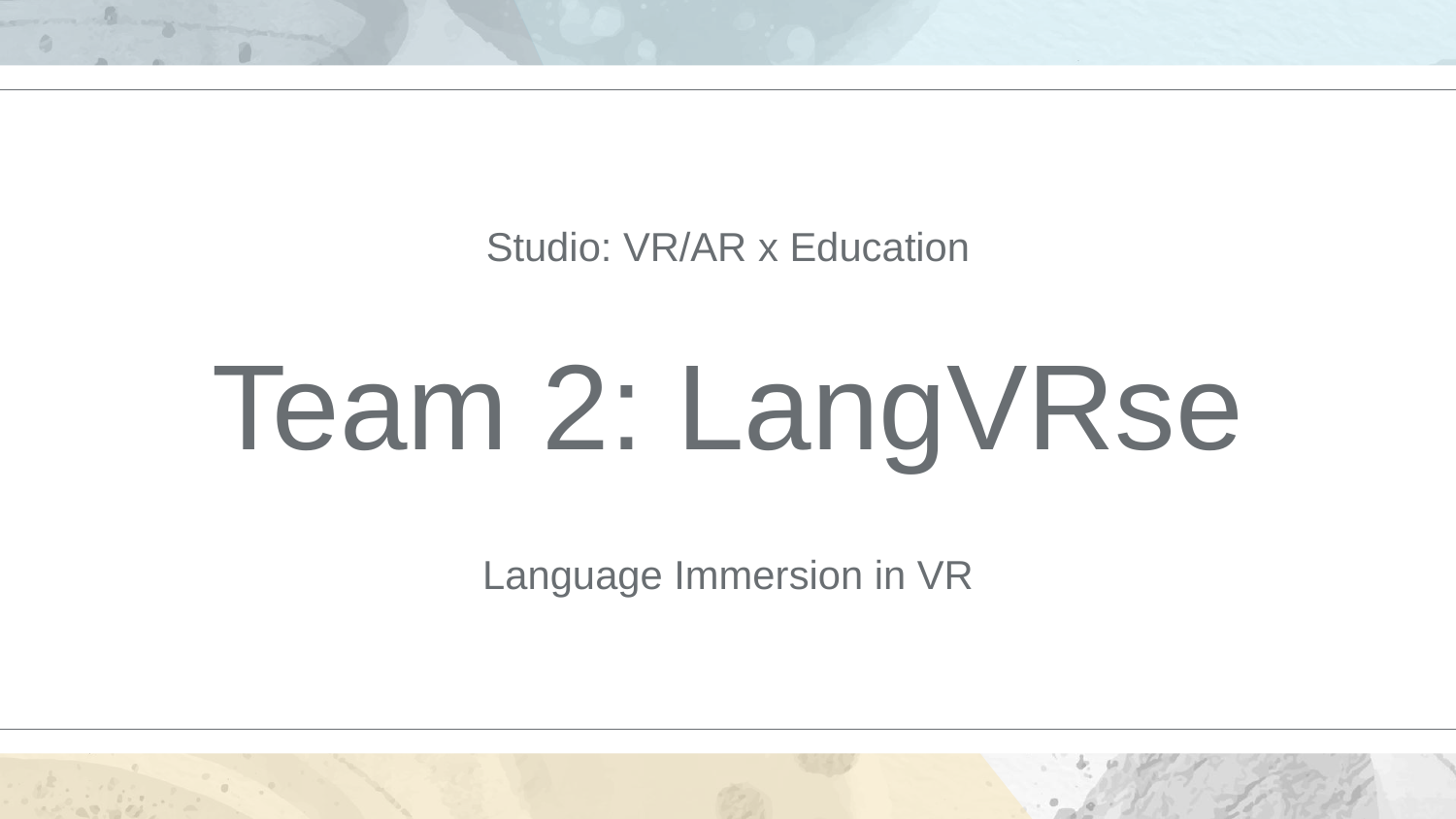

Studio: VR/AR x Education
# Team 2: LangVRse
Language Immersion in VR